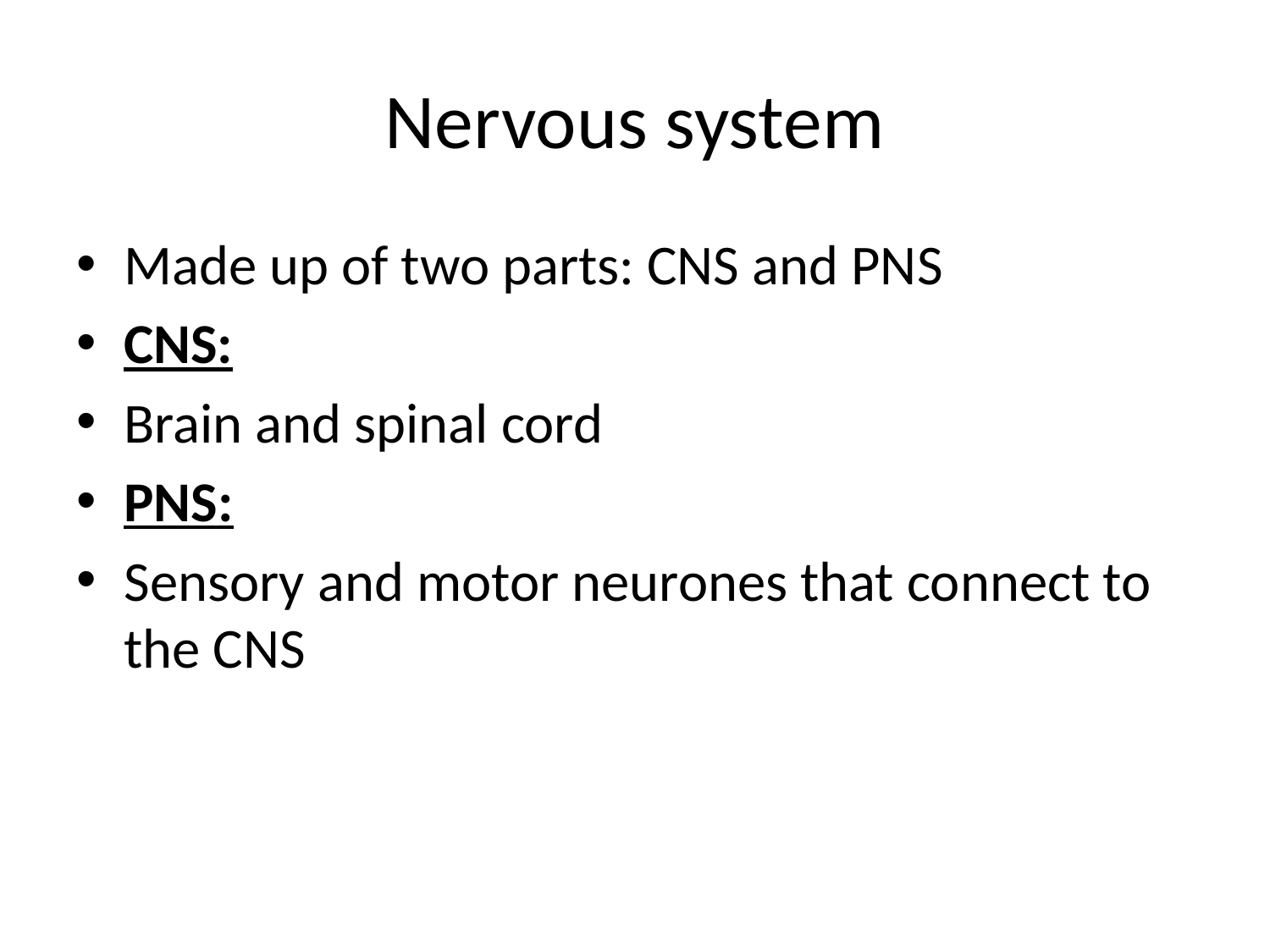

# Nervous system
Made up of two parts: CNS and PNS
CNS:
Brain and spinal cord
PNS:
Sensory and motor neurones that connect to the CNS